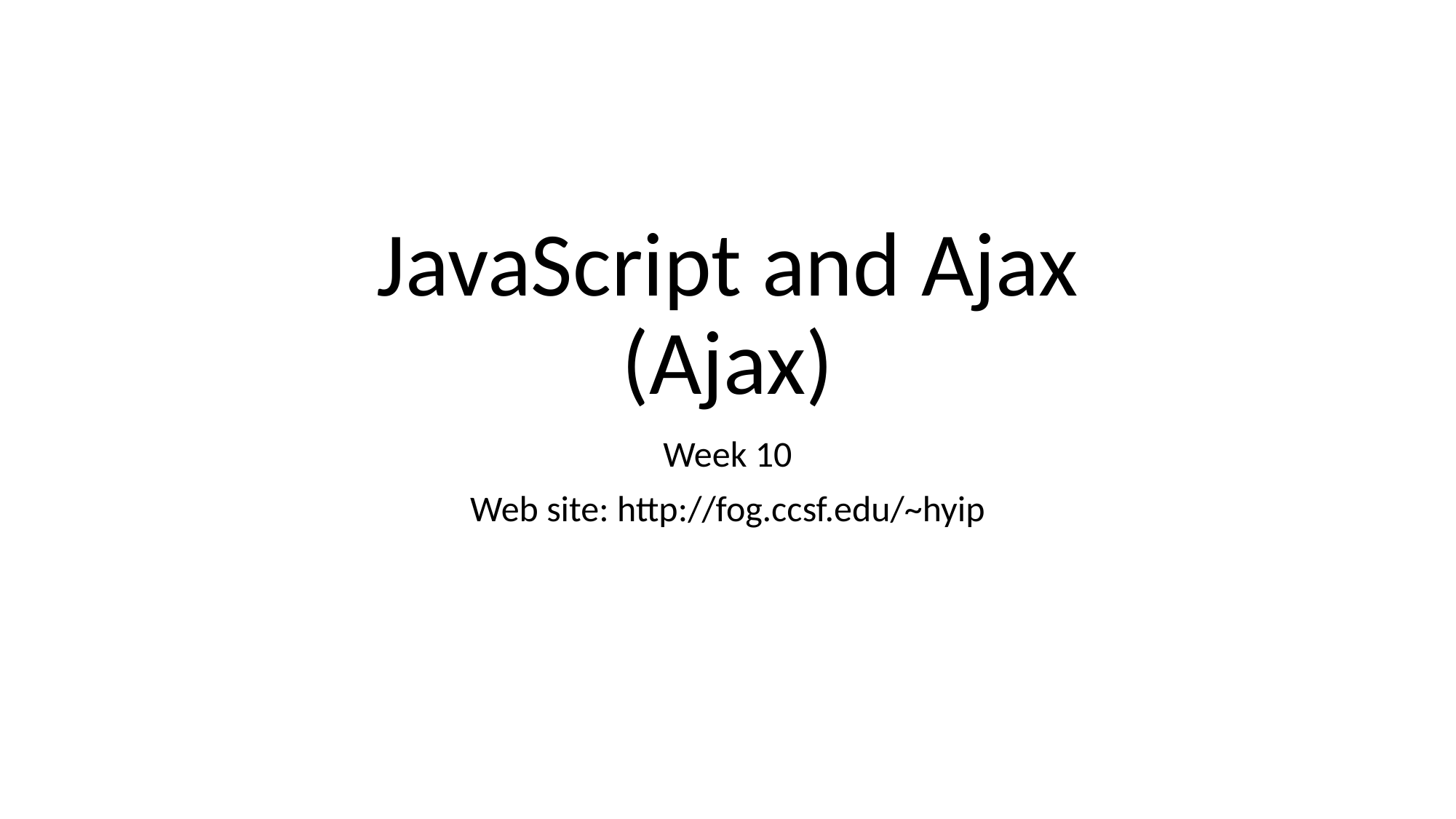

# JavaScript and Ajax (Ajax)
Week 10
Web site: http://fog.ccsf.edu/~hyip